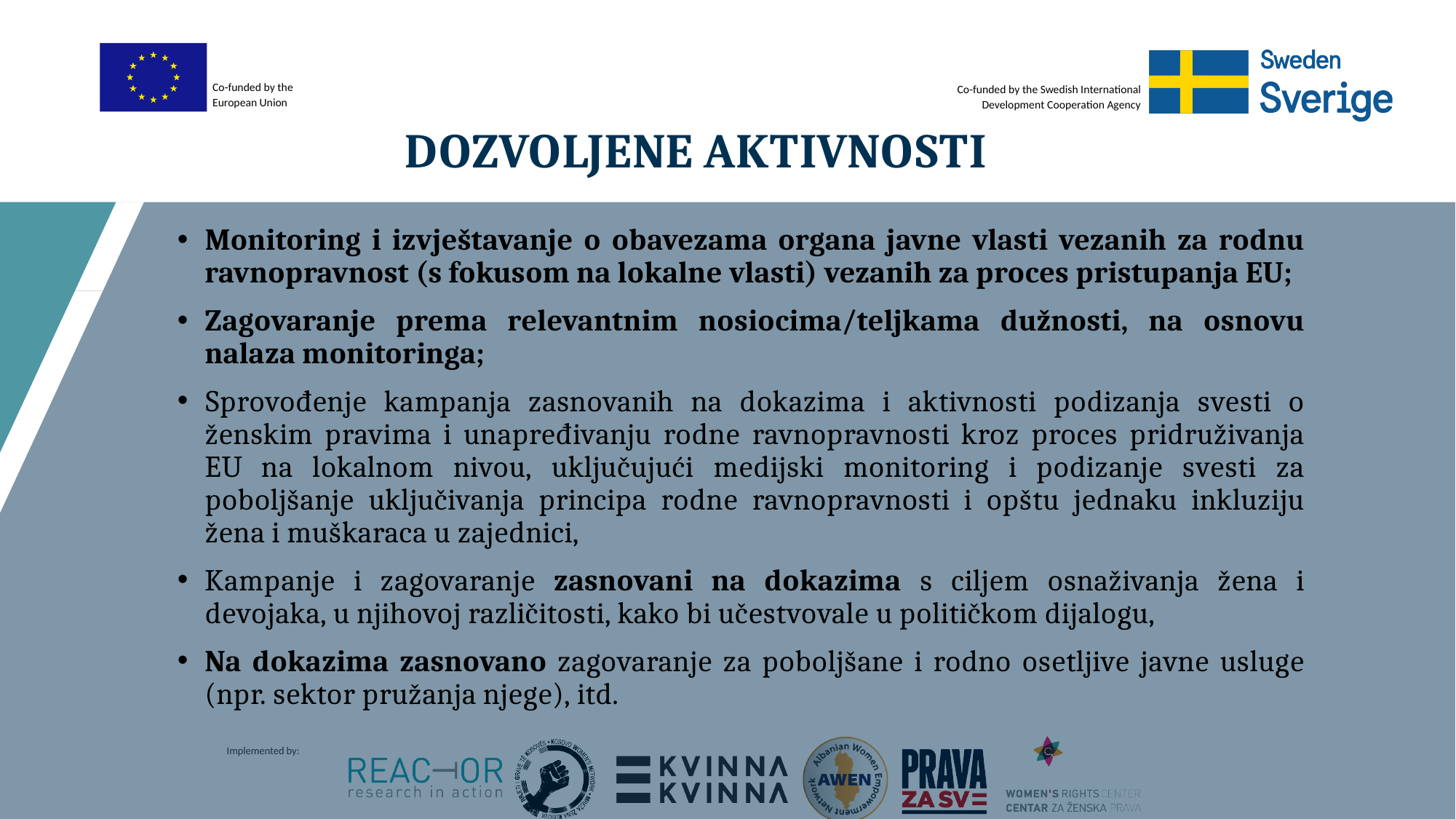

# DOZVOLJENE AKTIVNOSTI

Monitoring i izvještavanje o obavezama organa javne vlasti vezanih za rodnu ravnopravnost (s fokusom na lokalne vlasti) vezanih za proces pristupanja EU;
Zagovaranje prema relevantnim nosiocima/teljkama dužnosti, na osnovu nalaza monitoringa;
Sprovođenje kampanja zasnovanih na dokazima i aktivnosti podizanja svesti o ženskim pravima i unapređivanju rodne ravnopravnosti kroz proces pridruživanja EU na lokalnom nivou, uključujući medijski monitoring i podizanje svesti za poboljšanje uključivanja principa rodne ravnopravnosti i opštu jednaku inkluziju žena i muškaraca u zajednici,
Kampanje i zagovaranje zasnovani na dokazima s ciljem osnaživanja žena i devojaka, u njihovoj različitosti, kako bi učestvovale u političkom dijalogu,
Na dokazima zasnovano zagovaranje za poboljšane i rodno osetljive javne usluge (npr. sektor pružanja njege), itd.